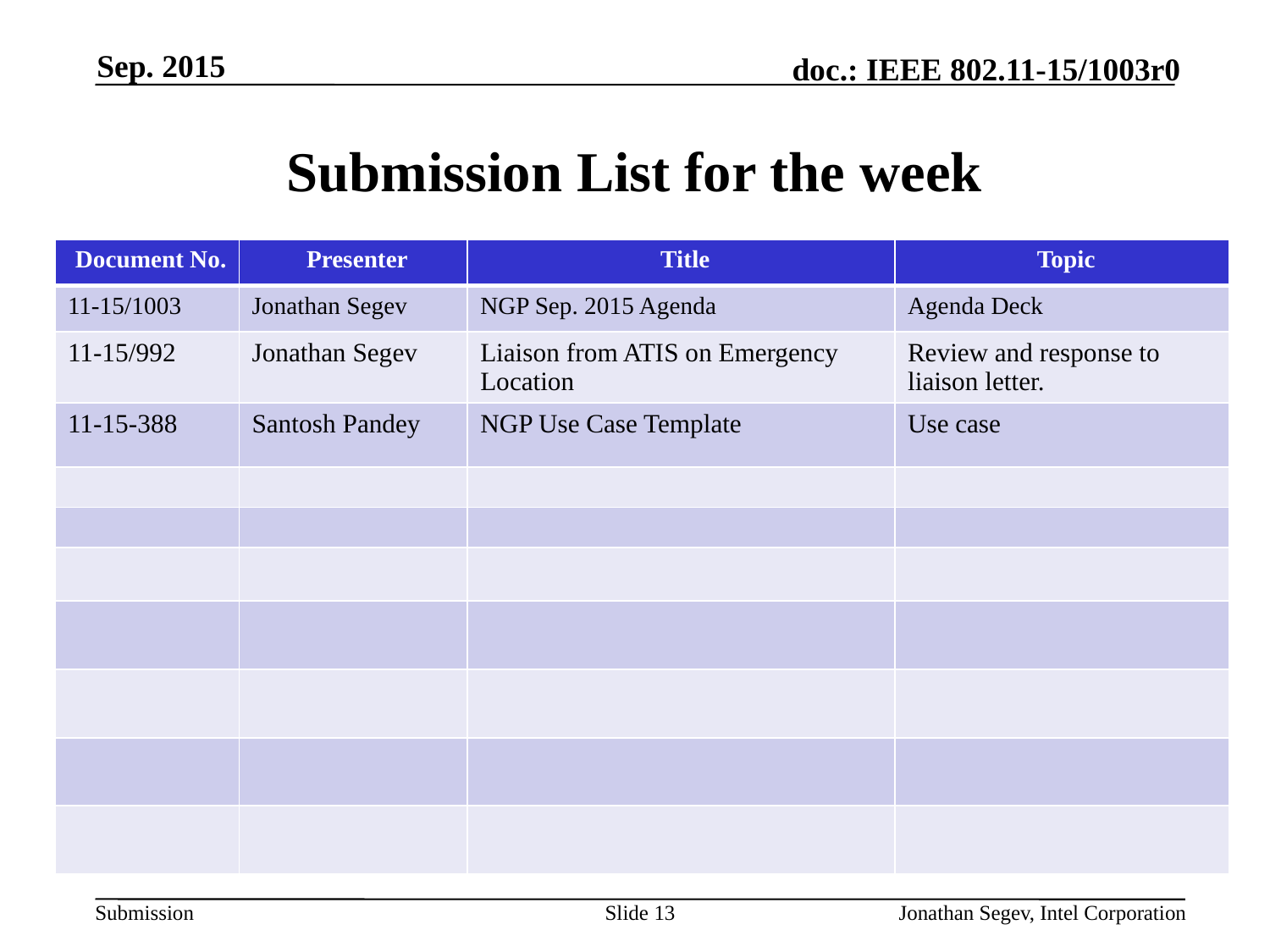

Sep. 2015
# Submission List for the week
| Document No. | Presenter | Title | Topic |
| --- | --- | --- | --- |
| 11-15/1003 | Jonathan Segev | NGP Sep. 2015 Agenda | Agenda Deck |
| 11-15/992 | Jonathan Segev | Liaison from ATIS on Emergency Location | Review and response to liaison letter. |
| 11-15-388 | Santosh Pandey | NGP Use Case Template | Use case |
|  |  |  |  |
|  |  |  |  |
|  |  |  |  |
|  |  |  |  |
|  |  |  |  |
|  |  |  |  |
|  |  |  |  |
Slide 13
Jonathan Segev, Intel Corporation